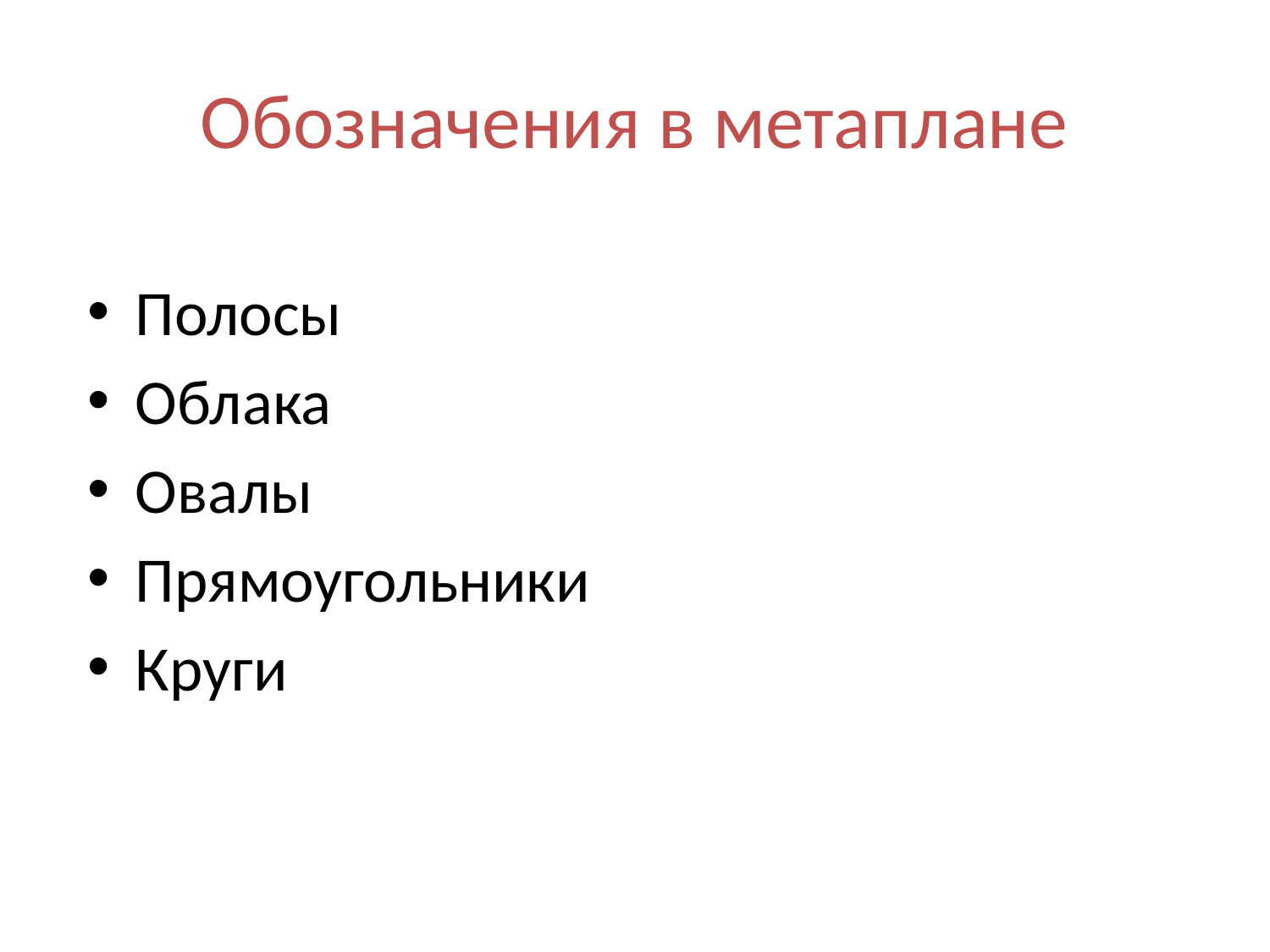

# Обозначения в метаплане
Полосы
Облака
Овалы
Прямоугольники
Круги